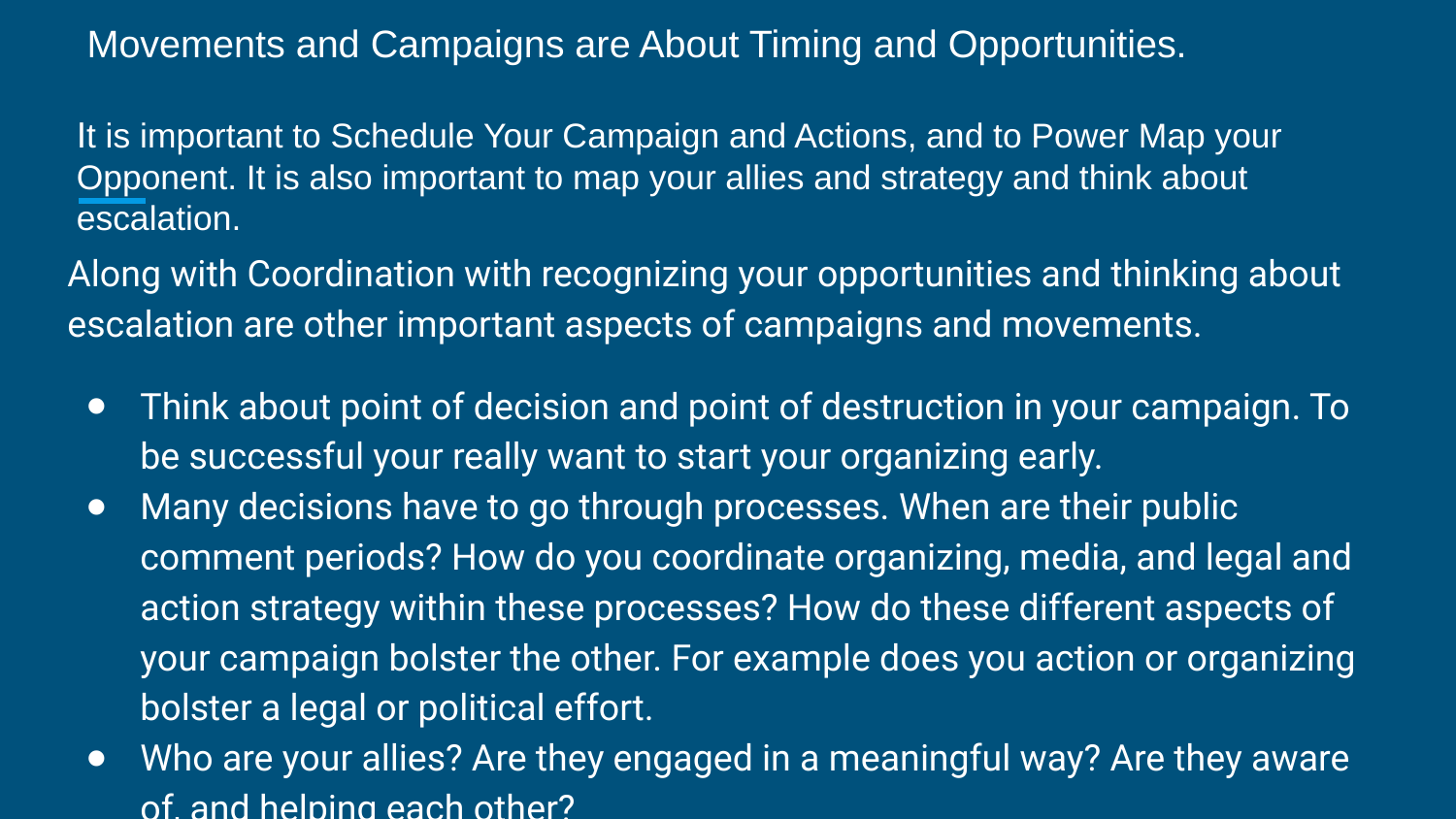

# Movements and Campaigns are About Timing and Opportunities.

It is important to Schedule Your Campaign and Actions, and to Power Map your Opponent. It is also important to map your allies and strategy and think about escalation.
Along with Coordination with recognizing your opportunities and thinking about escalation are other important aspects of campaigns and movements.
Think about point of decision and point of destruction in your campaign. To be successful your really want to start your organizing early.
Many decisions have to go through processes. When are their public  comment periods? How do you coordinate organizing, media, and legal and action strategy within these processes? How do these different aspects of your campaign bolster the other. For example does you action or organizing  bolster a legal or political effort.
Who are your allies? Are they engaged in a meaningful way? Are they aware of, and helping each other?